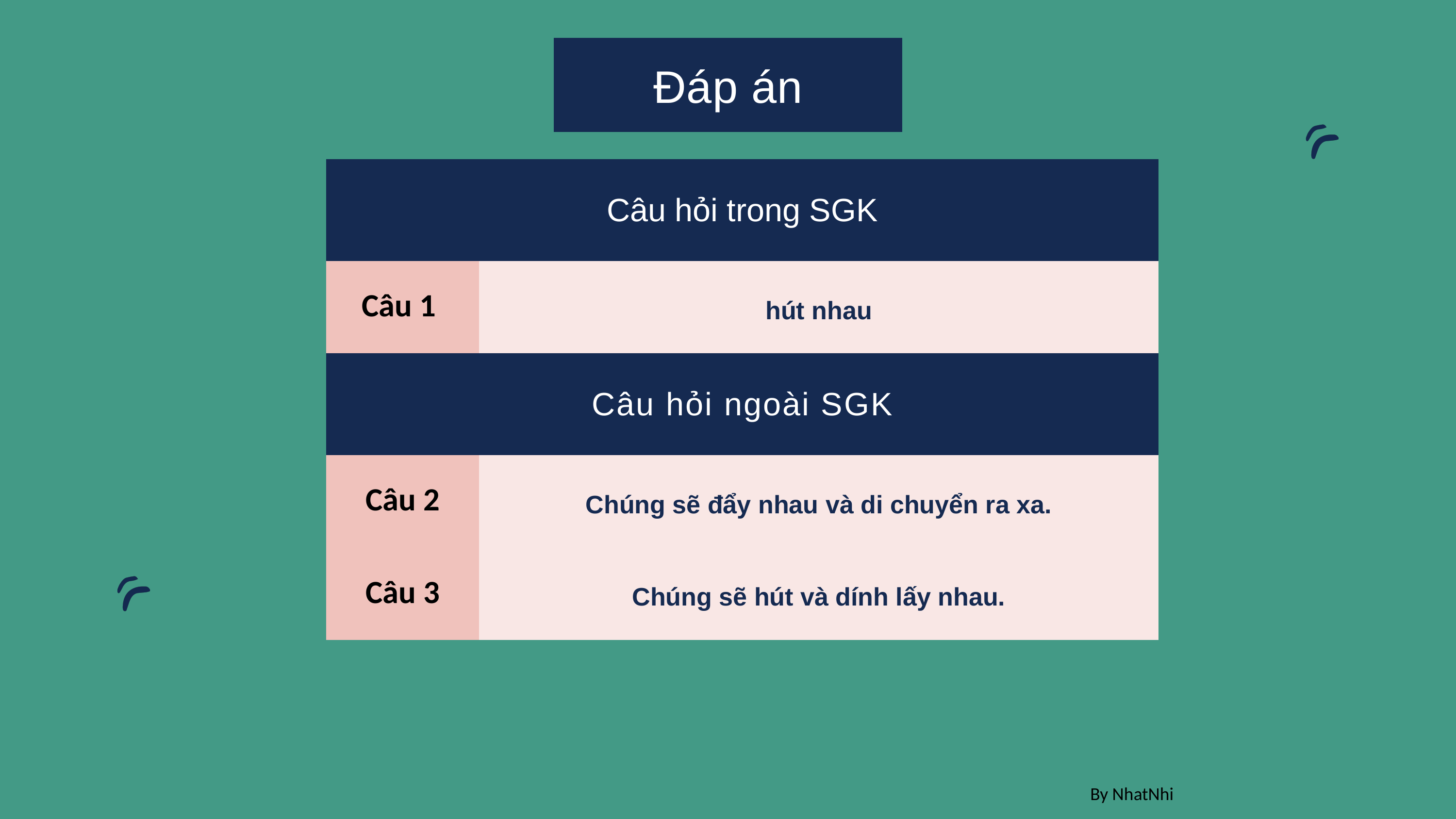

Đáp án

| Câu hỏi trong SGK | PHẦN 2 |
| --- | --- |
| Câu 1 | hút nhau |
| Câu hỏi ngoài SGK | PHẦN 3 |
| Câu 2 | Chúng sẽ đẩy nhau và di chuyển ra xa. |
| Câu 3 | Chúng sẽ hút và dính lấy nhau. |

By NhatNhi